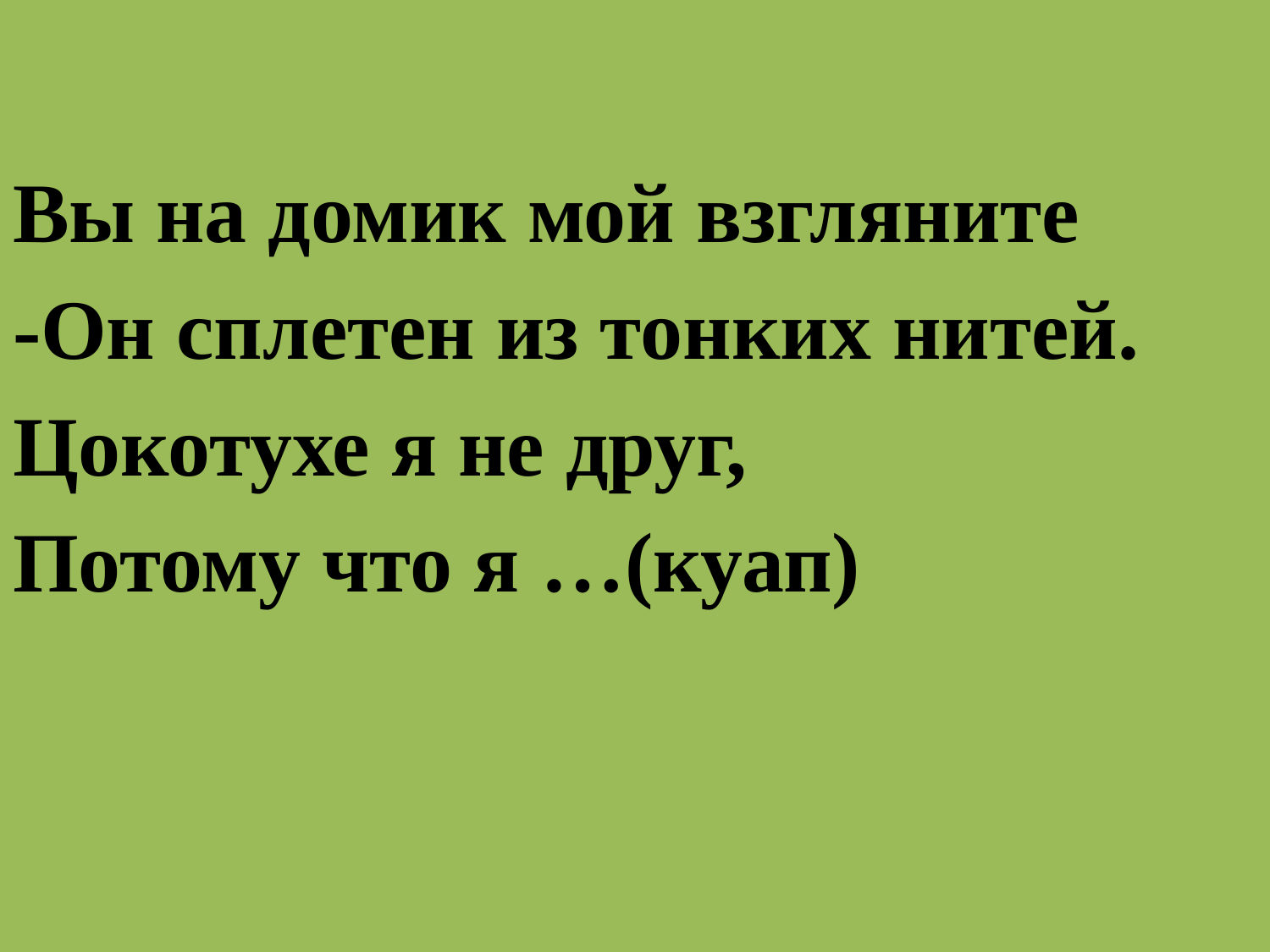

Вы на домик мой взгляните
-Он сплетен из тонких нитей.
Цокотухе я не друг,
Потому что я …(куап)